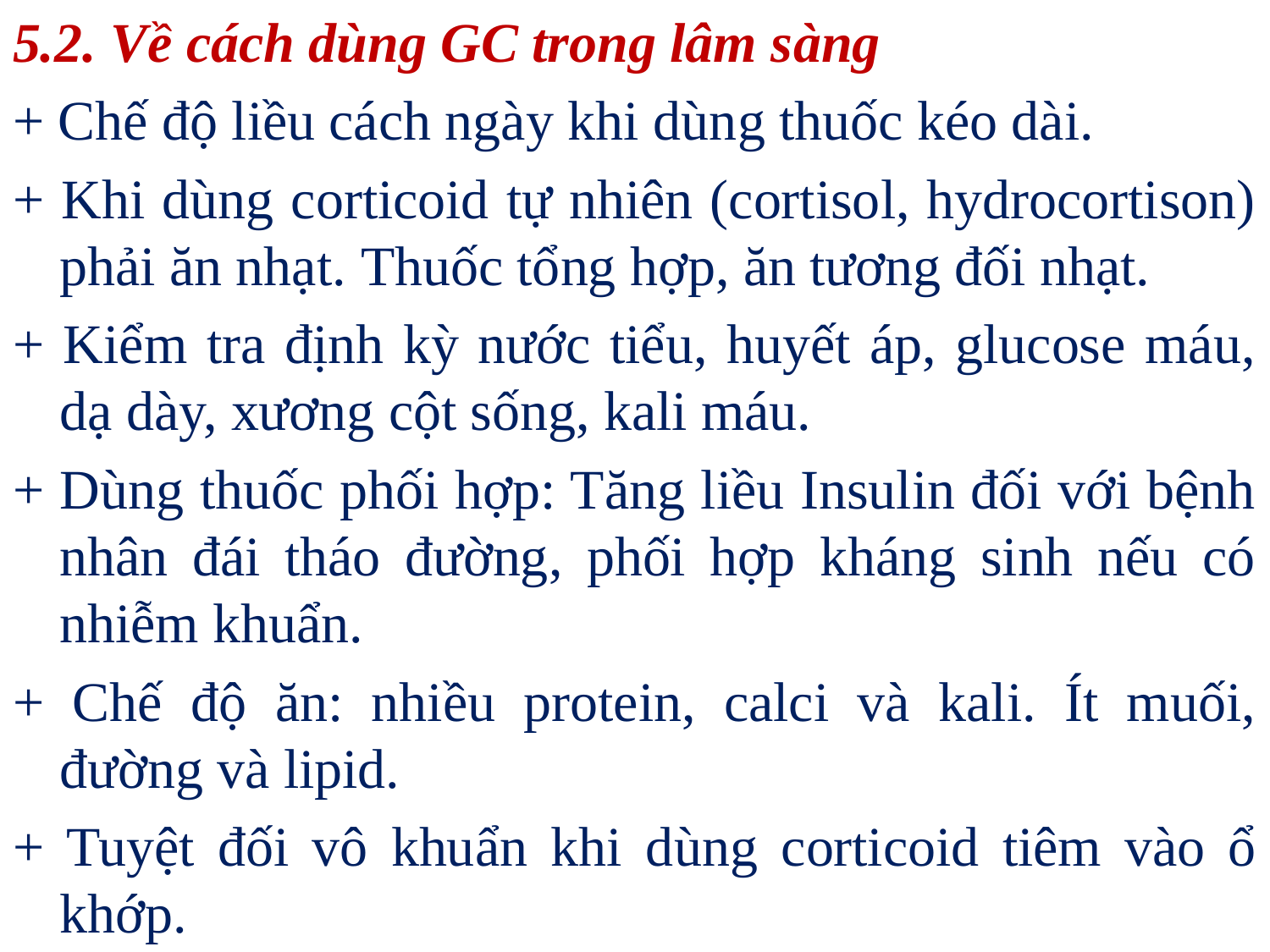

5.2. Về cách dùng GC trong lâm sàng
+ Chế độ liều cách ngày khi dùng thuốc kéo dài.
+ Khi dùng corticoid tự nhiên (cortisol, hydrocortison) phải ăn nhạt. Thuốc tổng hợp, ăn tương đối nhạt.
+ Kiểm tra định kỳ nước tiểu, huyết áp, glucose máu, dạ dày, xương cột sống, kali máu.
+ Dùng thuốc phối hợp: Tăng liều Insulin đối với bệnh nhân đái tháo đường, phối hợp kháng sinh nếu có nhiễm khuẩn.
+ Chế độ ăn: nhiều protein, calci và kali. Ít muối, đường và lipid.
+ Tuyệt đối vô khuẩn khi dùng corticoid tiêm vào ổ khớp.